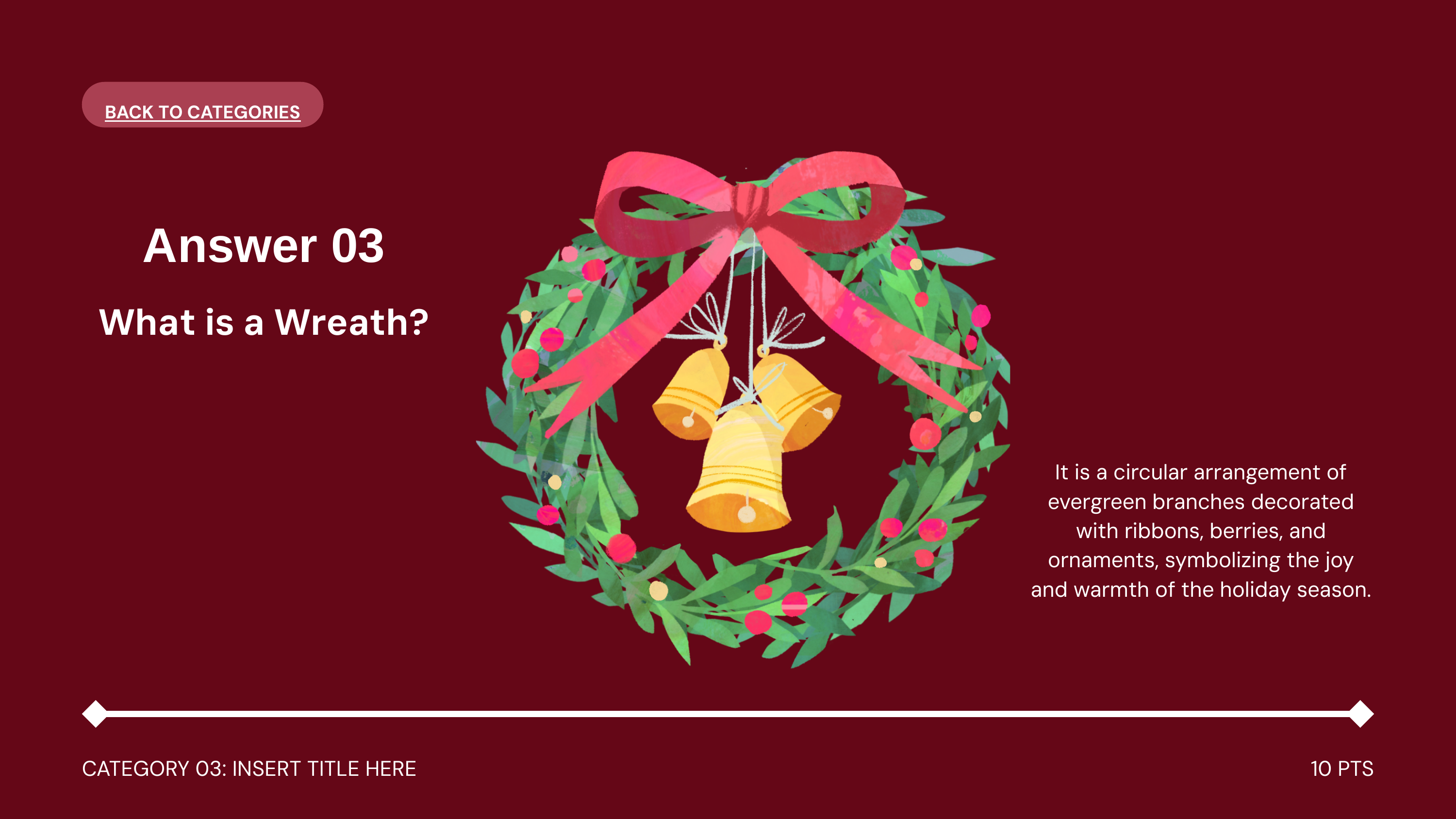

BACK TO CATEGORIES

Answer 03
What is a Wreath?
It is a circular arrangement of evergreen branches decorated with ribbons, berries, and ornaments, symbolizing the joy and warmth of the holiday season.

CATEGORY 03: INSERT TITLE HERE
10 PTS